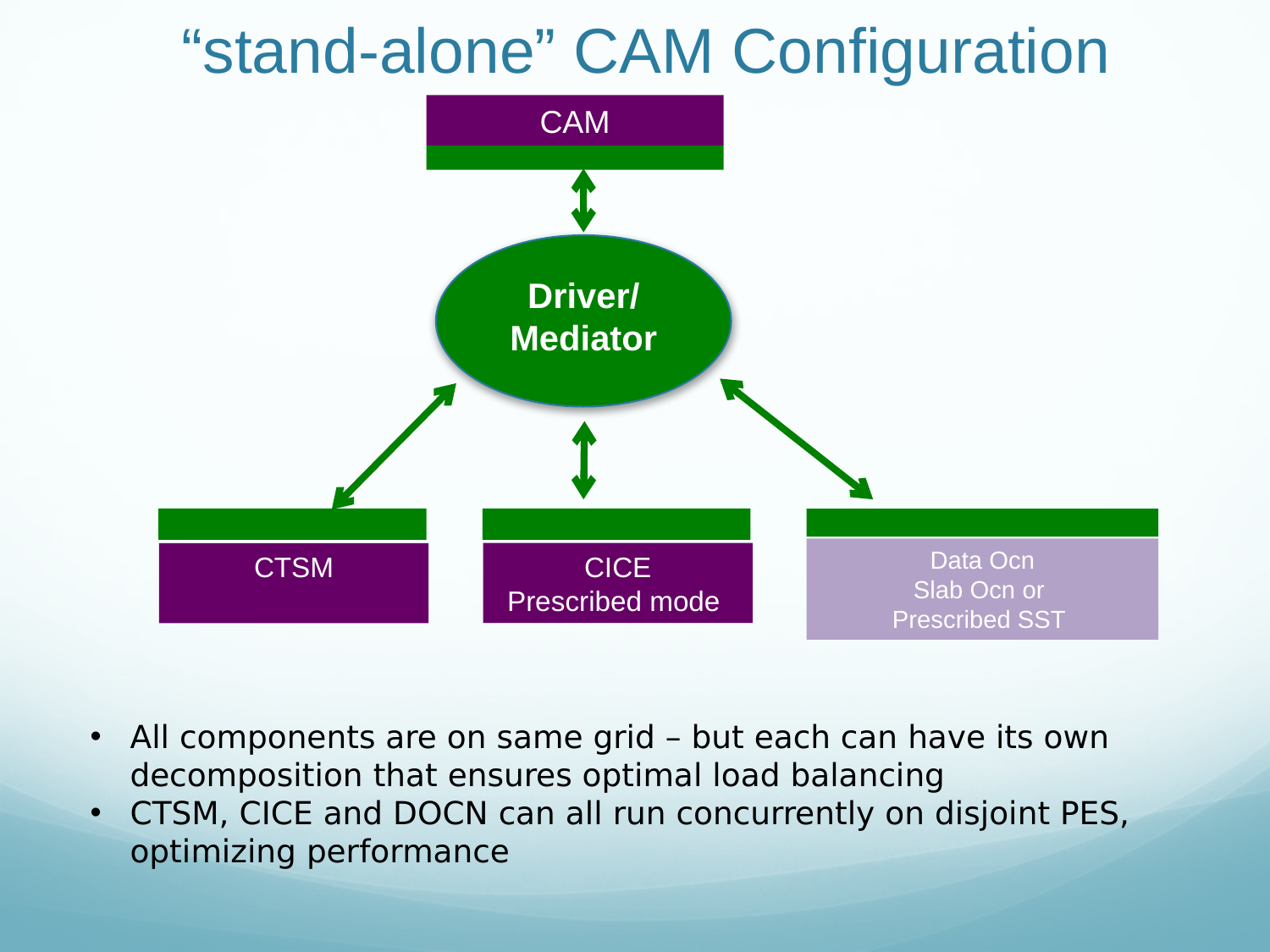

# “stand-alone” CAM Configuration
CAM

Driver/
Mediator

Data Ocn
Slab Ocn or
Prescribed SST
CICE
Prescribed mode
CTSM

All components are on same grid – but each can have its own decomposition that ensures optimal load balancing
CTSM, CICE and DOCN can all run concurrently on disjoint PES, optimizing performance